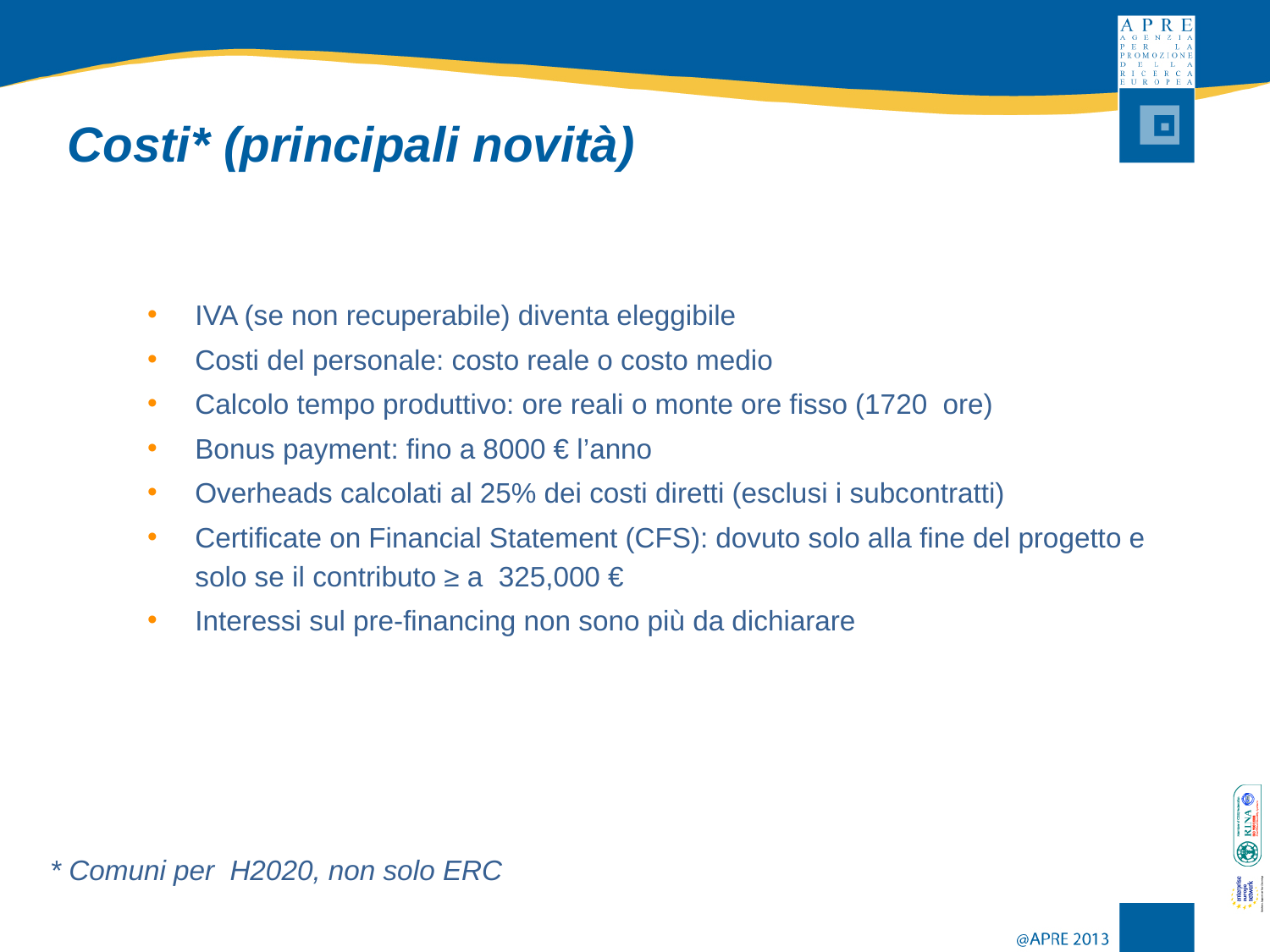

Costi* (principali novità)
IVA (se non recuperabile) diventa eleggibile
Costi del personale: costo reale o costo medio
Calcolo tempo produttivo: ore reali o monte ore fisso (1720  ore)
Bonus payment: fino a 8000 € l’anno
Overheads calcolati al 25% dei costi diretti (esclusi i subcontratti)
Certificate on Financial Statement (CFS): dovuto solo alla fine del progetto e solo se il contributo ≥ a  325,000 €
Interessi sul pre-financing non sono più da dichiarare
* Comuni per  H2020, non solo ERC